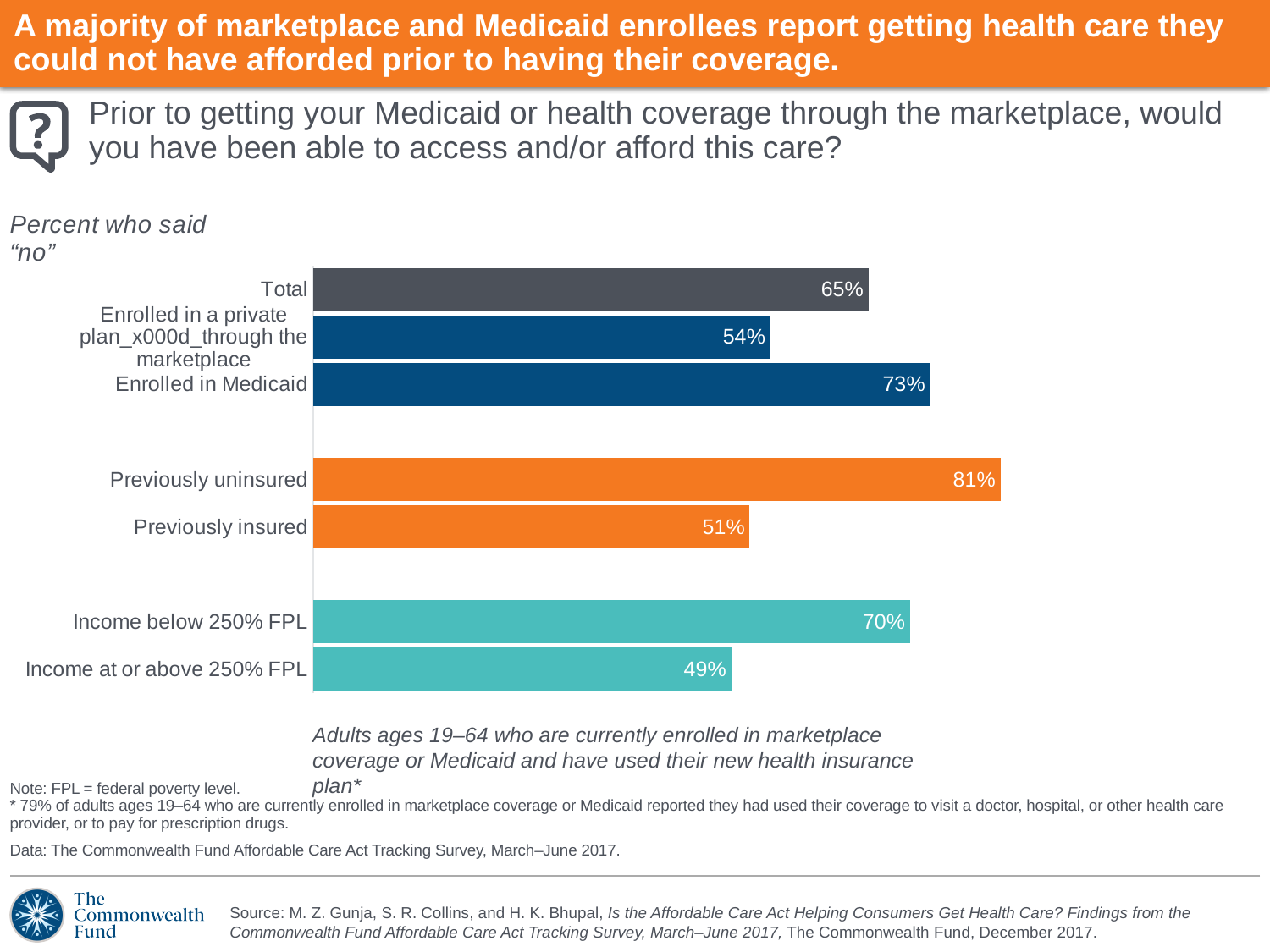

# A majority of marketplace and Medicaid enrollees report getting health care they could not have afforded prior to having their coverage.

Prior to getting your Medicaid or health coverage through the marketplace, would you have been able to access and/or afford this care?

### Chart

| Category | No to afford/access care before |
|---|---|
| Total | 0.6533 |
| Enrolled in a private plan_x000d_through the marketplace | 0.5378 |
| Enrolled in Medicaid | 0.7257 |
|  | None |
| Previously uninsured | 0.8086 |
| Previously insured | 0.5136 |
|  | None |
| Income below 250% FPL | 0.7023 |
| Income at or above 250% FPL | 0.4919 |
Adults ages 19–64 who are currently enrolled in marketplace coverage or Medicaid and have used their new health insurance plan*
Note: FPL = federal poverty level.
* 79% of adults ages 19–64 who are currently enrolled in marketplace coverage or Medicaid reported they had used their coverage to visit a doctor, hospital, or other health care provider, or to pay for prescription drugs.
Data: The Commonwealth Fund Affordable Care Act Tracking Survey, March–June 2017.